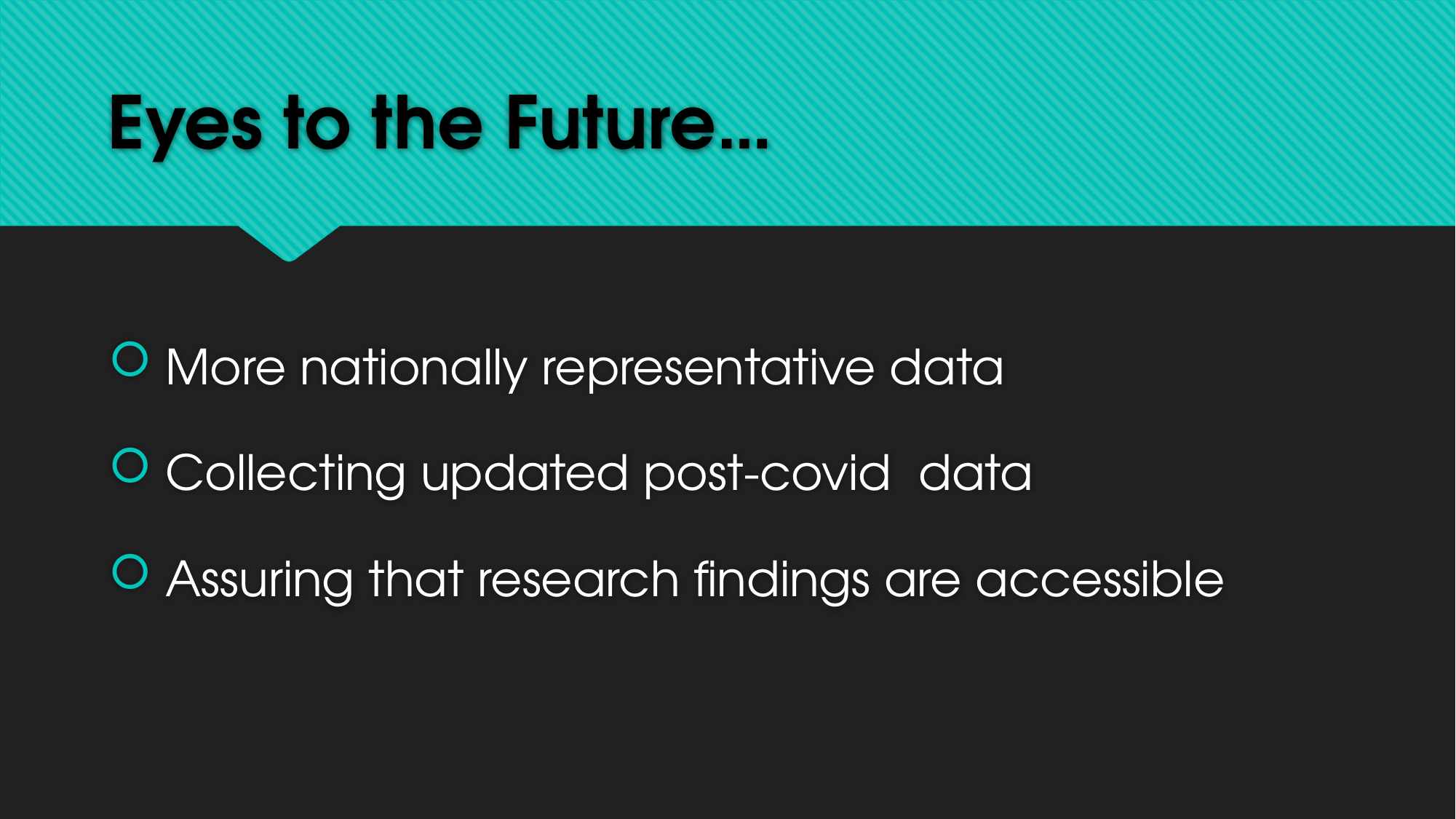

# Eyes to the Future…
 More nationally representative data
 Collecting updated post-covid  data
 Assuring that research findings are accessible